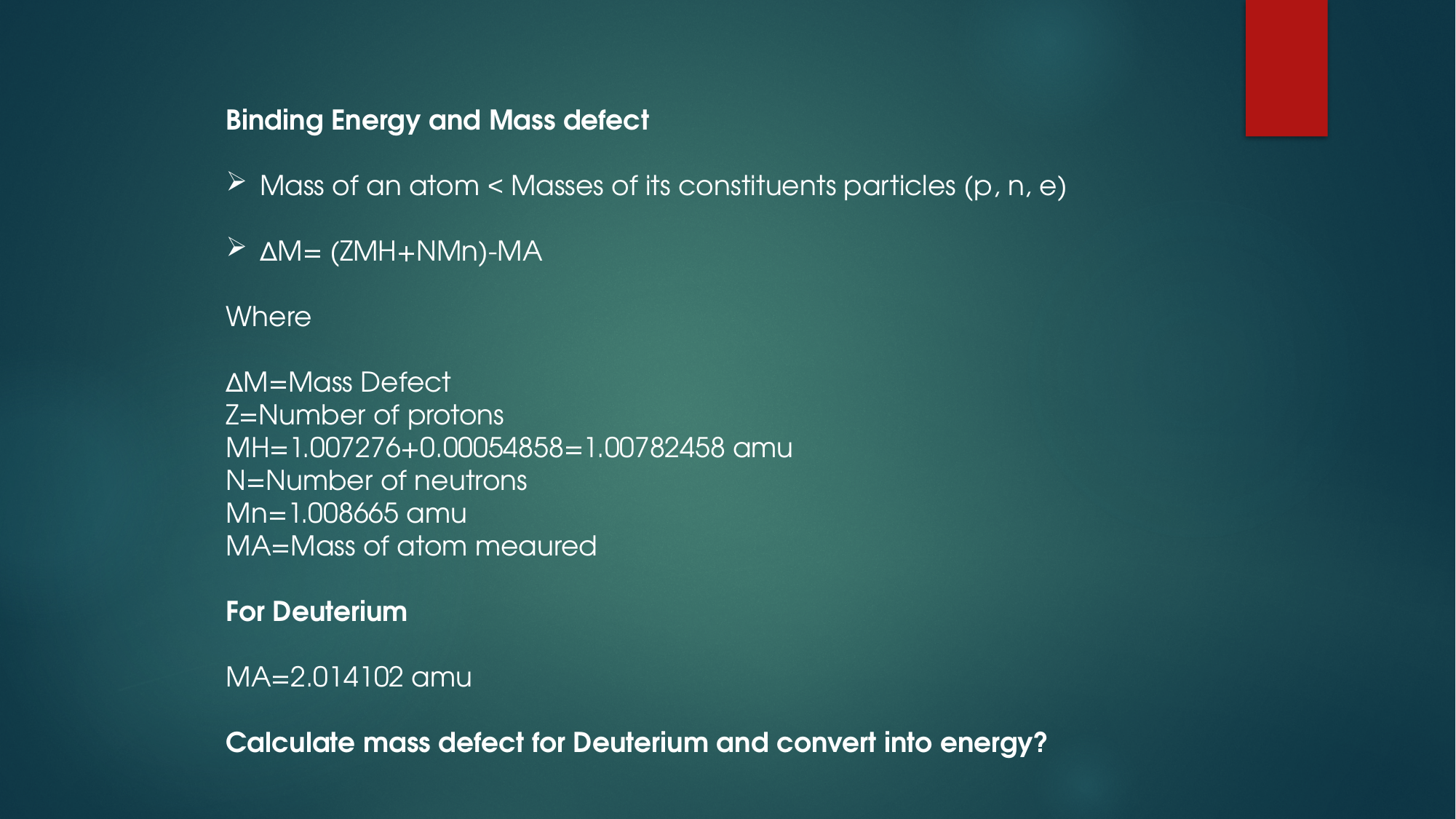

Binding Energy and Mass defect

Mass of an atom ˂ Masses of its constituents particles (p, n, e)

ΔM= (ZMH+NMn)-MA

Where

ΔM=Mass Defect
Z=Number of protons
MH=1.007276+0.00054858=1.00782458 amu
N=Number of neutrons
Mn=1.008665 amu
MA=Mass of atom meaured

For Deuterium

MA=2.014102 amu

Calculate mass defect for Deuterium and convert into energy?